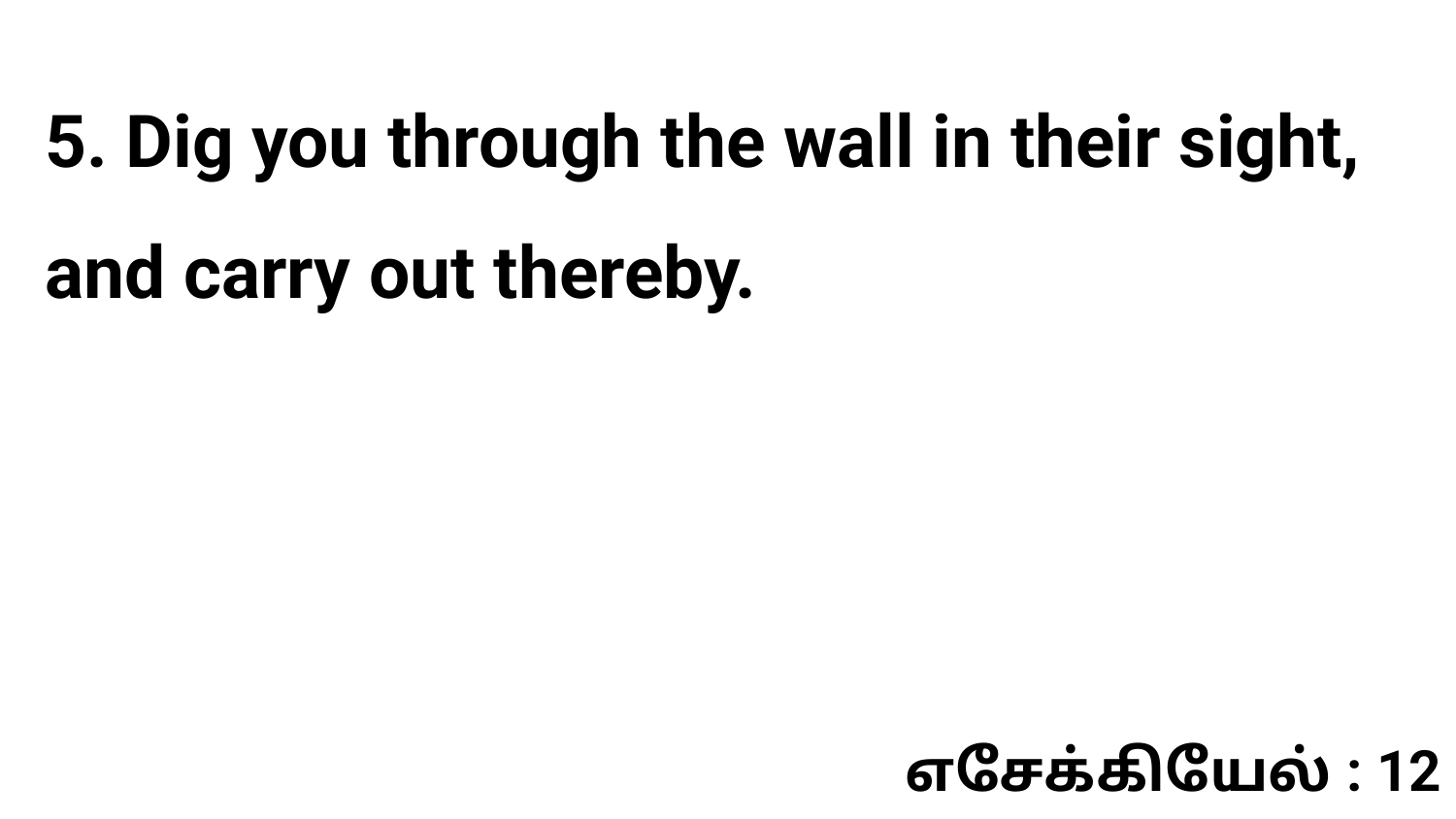

5. Dig you through the wall in their sight, and carry out thereby.
எசேக்கியேல் : 12